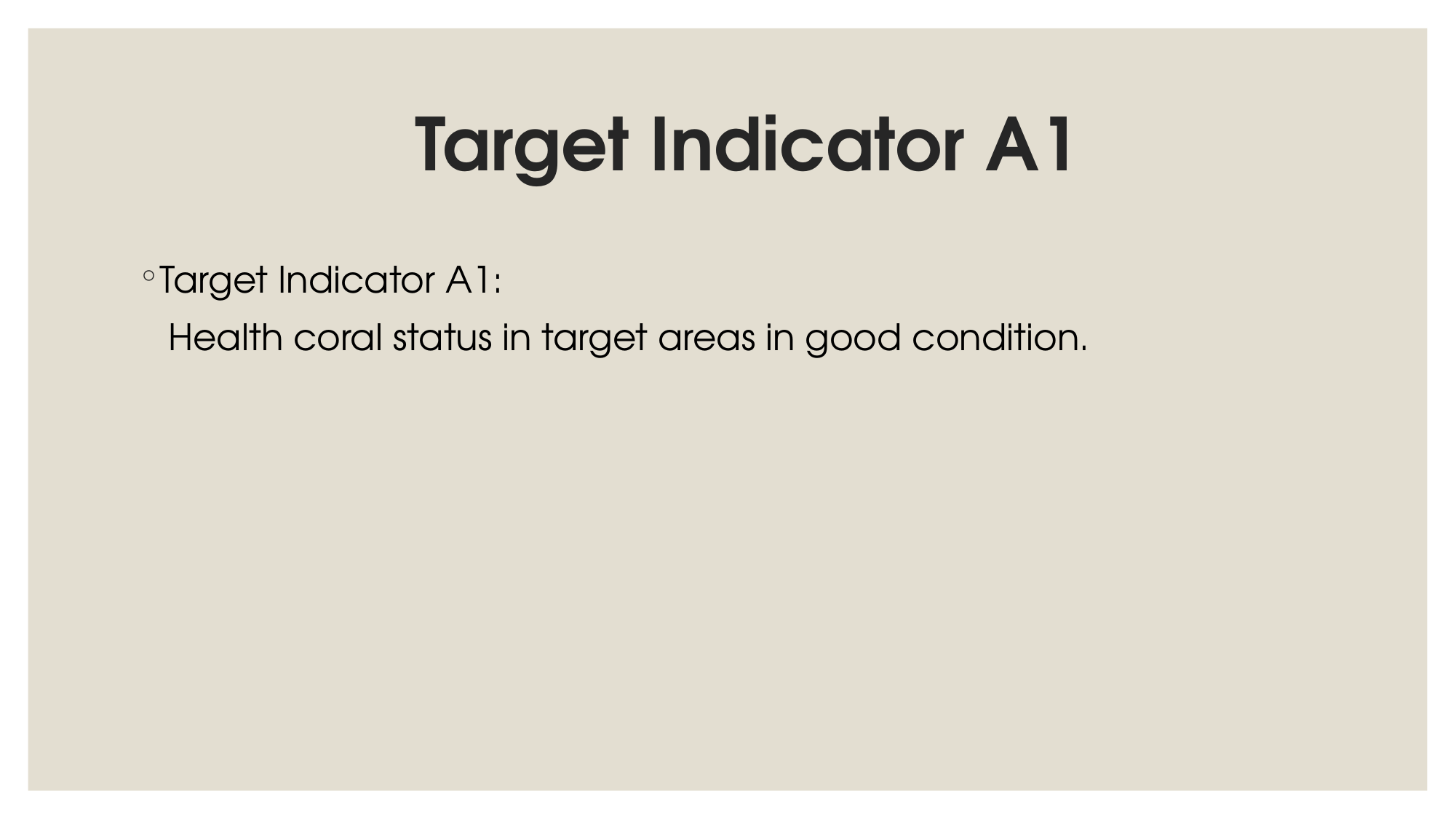

# Target Indicator A1
Target Indicator A1:
   Health coral status in target areas in good condition.